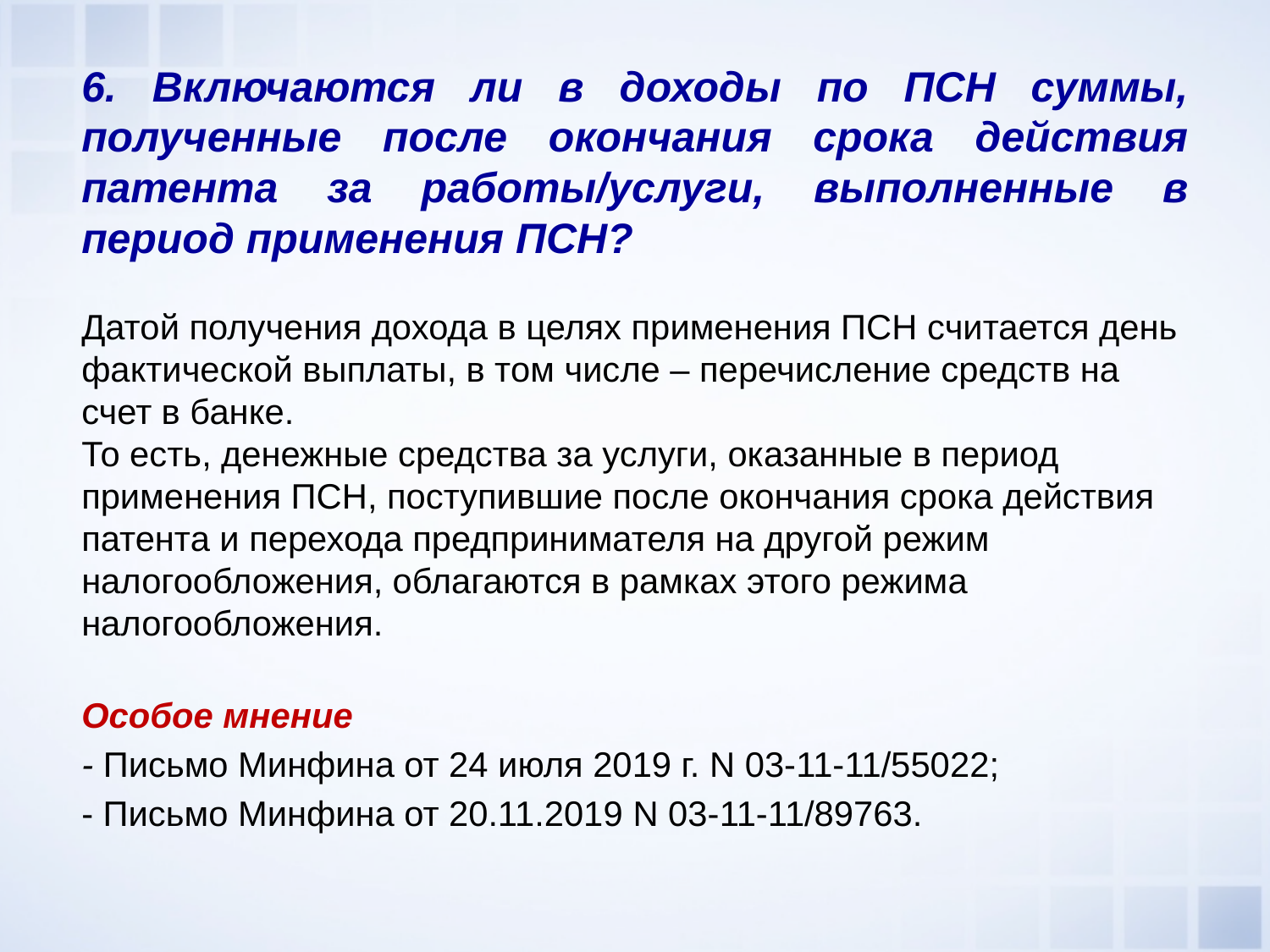

6. Включаются ли в доходы по ПСН суммы, полученные после окончания срока действия патента за работы/услуги, выполненные в период применения ПСН?

Датой получения дохода в целях применения ПСН считается день фактической выплаты, в том числе – перечисление средств на счет в банке.
То есть, денежные средства за услуги, оказанные в период применения ПСН, поступившие после окончания срока действия патента и перехода предпринимателя на другой режим налогообложения, облагаются в рамках этого режима налогообложения.

Особое мнение
- Письмо Минфина от 24 июля 2019 г. N 03-11-11/55022;
- Письмо Минфина от 20.11.2019 N 03-11-11/89763.